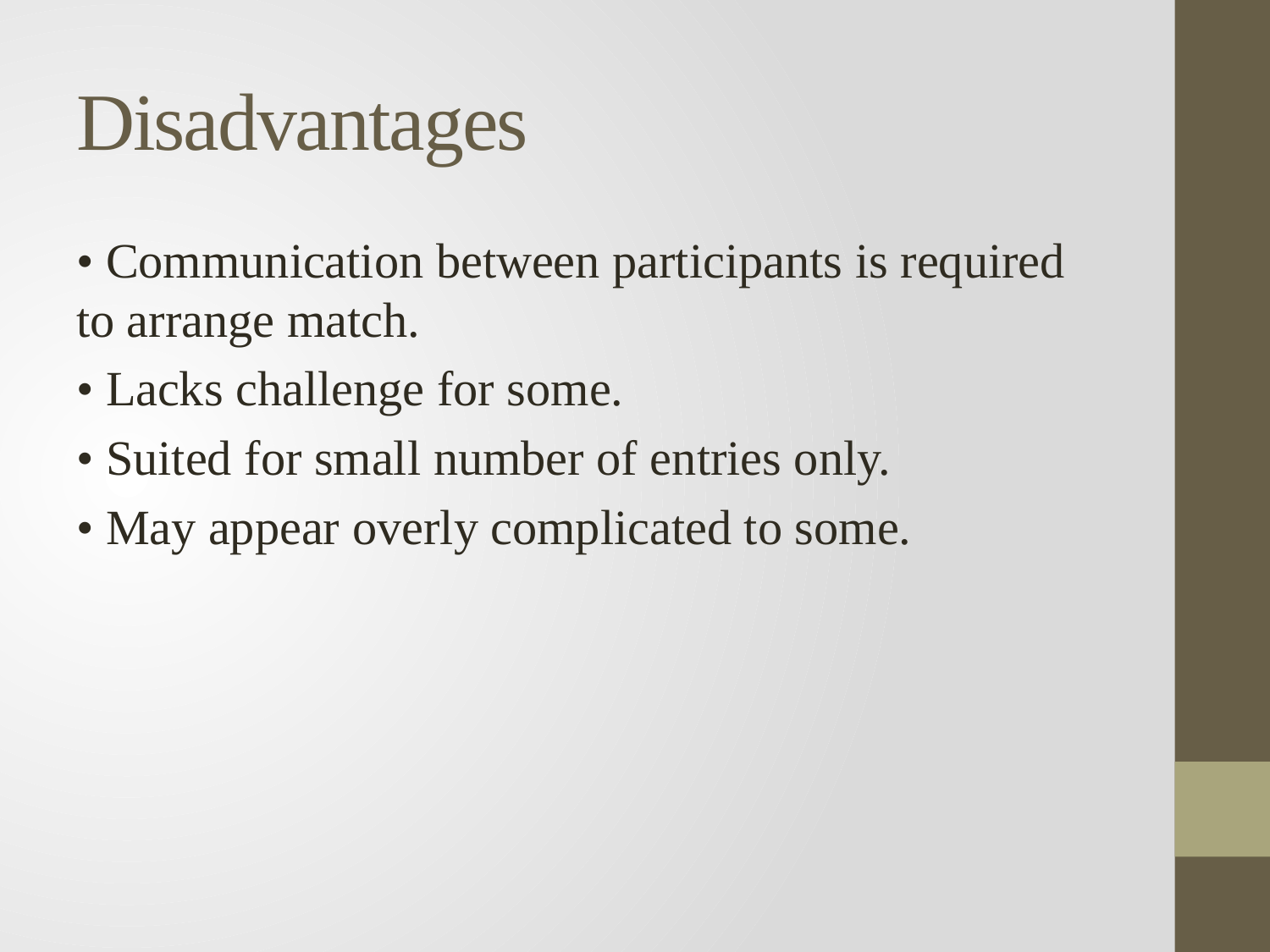

# Disadvantages
• Communication between participants is required to arrange match.
• Lacks challenge for some.
• Suited for small number of entries only.
• May appear overly complicated to some.